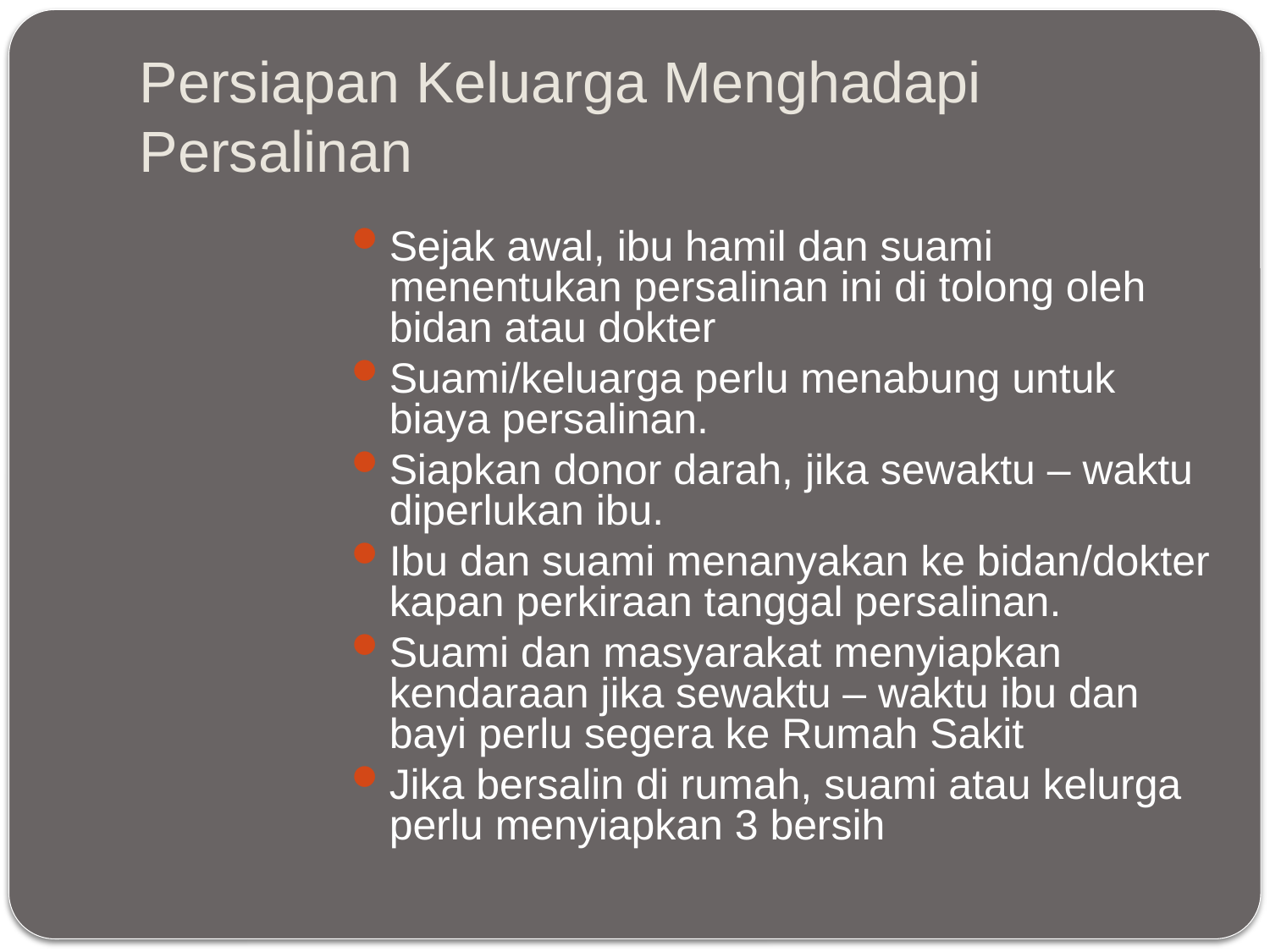

# Persiapan Keluarga Menghadapi Persalinan
Sejak awal, ibu hamil dan suami menentukan persalinan ini di tolong oleh bidan atau dokter
Suami/keluarga perlu menabung untuk biaya persalinan.
Siapkan donor darah, jika sewaktu – waktu diperlukan ibu.
Ibu dan suami menanyakan ke bidan/dokter kapan perkiraan tanggal persalinan.
Suami dan masyarakat menyiapkan kendaraan jika sewaktu – waktu ibu dan bayi perlu segera ke Rumah Sakit
Jika bersalin di rumah, suami atau kelurga perlu menyiapkan 3 bersih